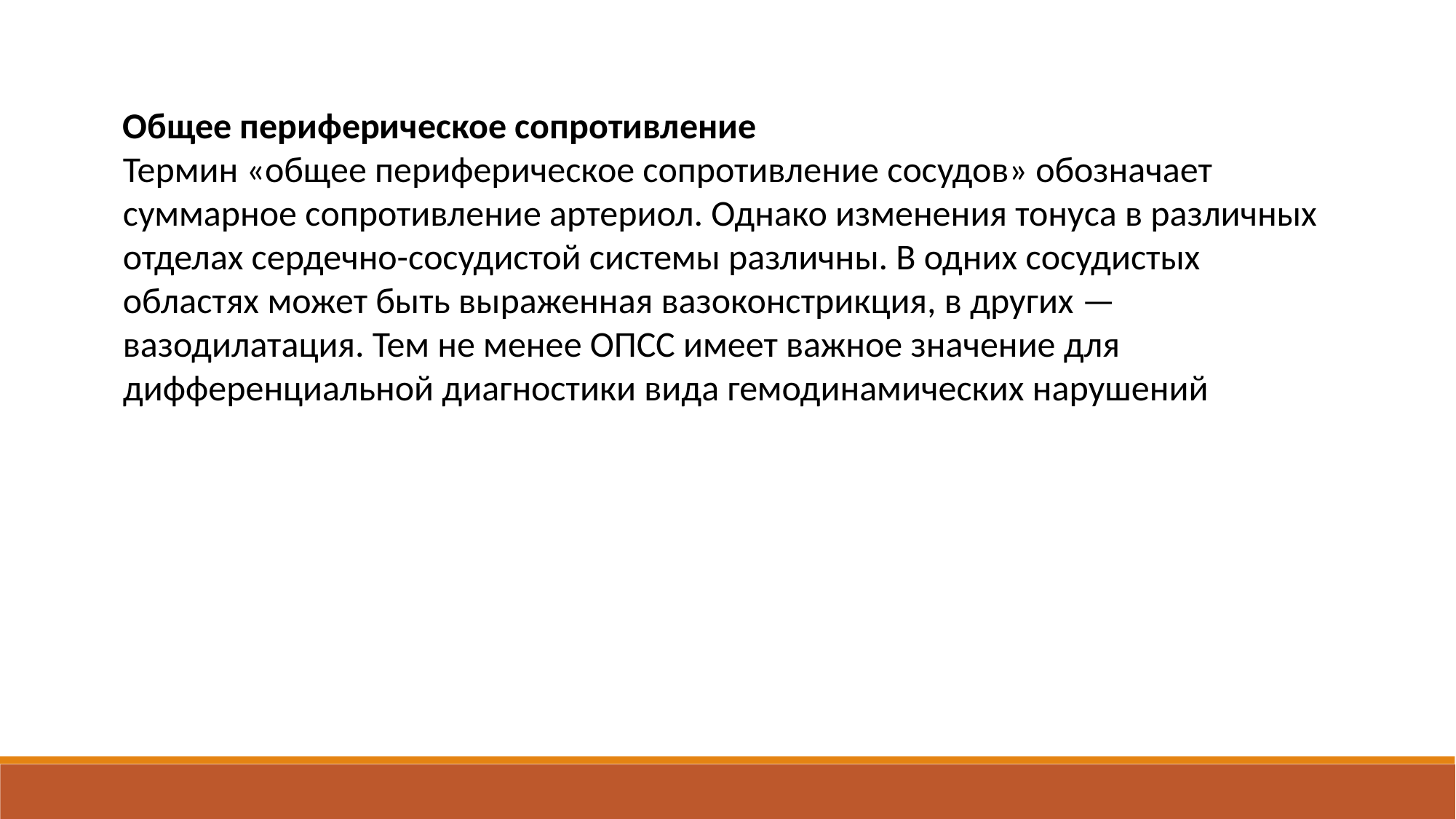

Общее периферическое сопротивление
Термин «общее периферическое сопротивление сосудов» обозначает суммарное сопротивление артериол. Однако изменения тонуса в различных отделах сердечно-сосудистой системы различны. В одних сосудистых областях может быть выраженная вазоконстрикция, в других — вазодилатация. Тем не менее ОПСС имеет важное значение для дифференциальной диагностики вида гемодинамических нарушений